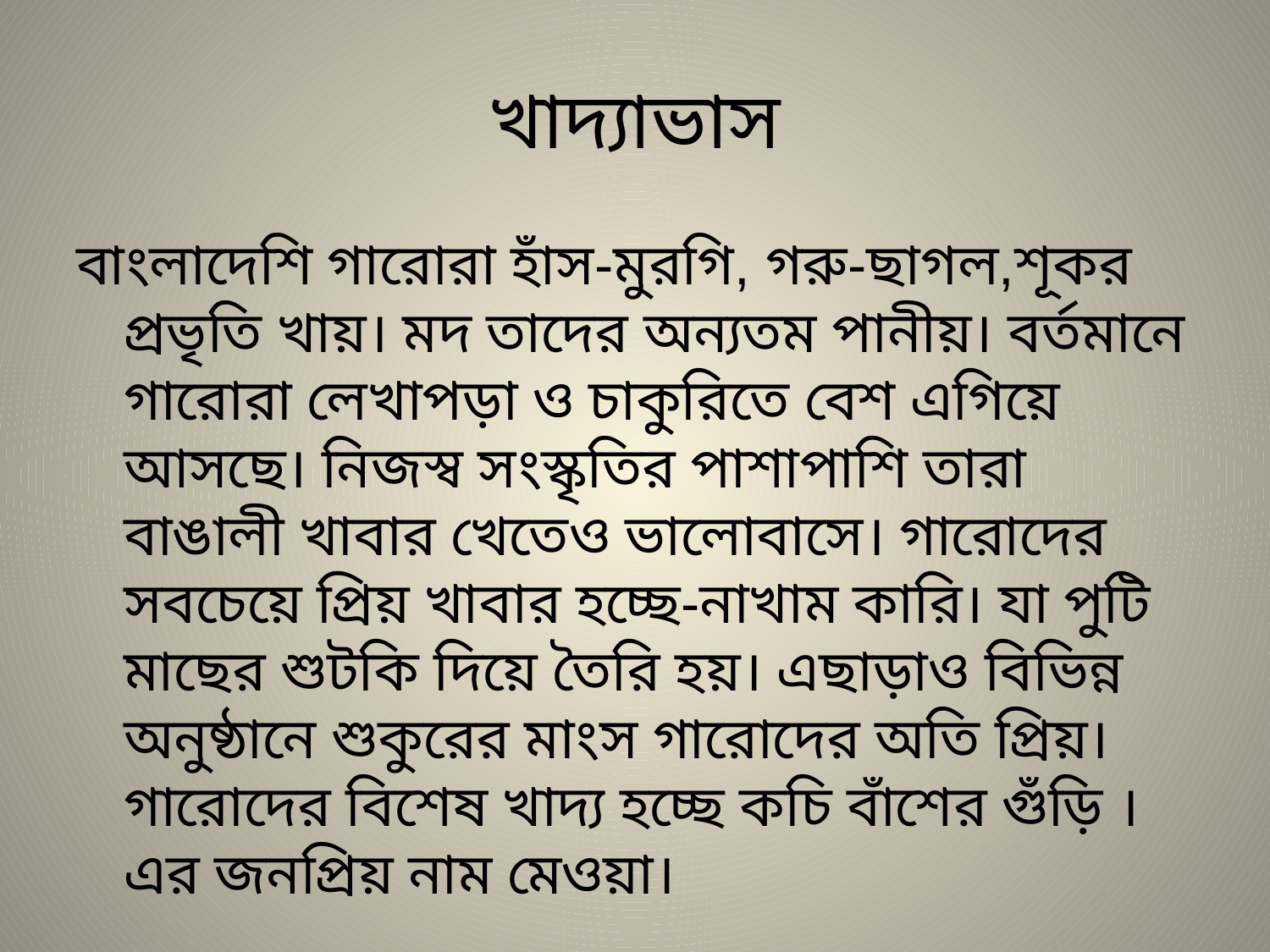

# খাদ্যাভাস
বাংলাদেশি গারোরা হাঁস-মুরগি, গরু-ছাগল,শূকর প্রভৃতি খায়। মদ তাদের অন্যতম পানীয়। বর্তমানে গারোরা লেখাপড়া ও চাকুরিতে বেশ এগিয়ে আসছে। নিজস্ব সংস্কৃতির পাশাপাশি তারা বাঙালী খাবার খেতেও ভালোবাসে। গারোদের সবচেয়ে প্রিয় খাবার হচ্ছে-নাখাম কারি। যা পুটি মাছের শুটকি দিয়ে তৈরি হয়। এছাড়াও বিভিন্ন অনুষ্ঠানে শুকুরের মাংস গারোদের অতি প্রিয়। গারোদের বিশেষ খাদ্য হচ্ছে কচি বাঁশের গুঁড়ি । এর জনপ্রিয় নাম মেওয়া।